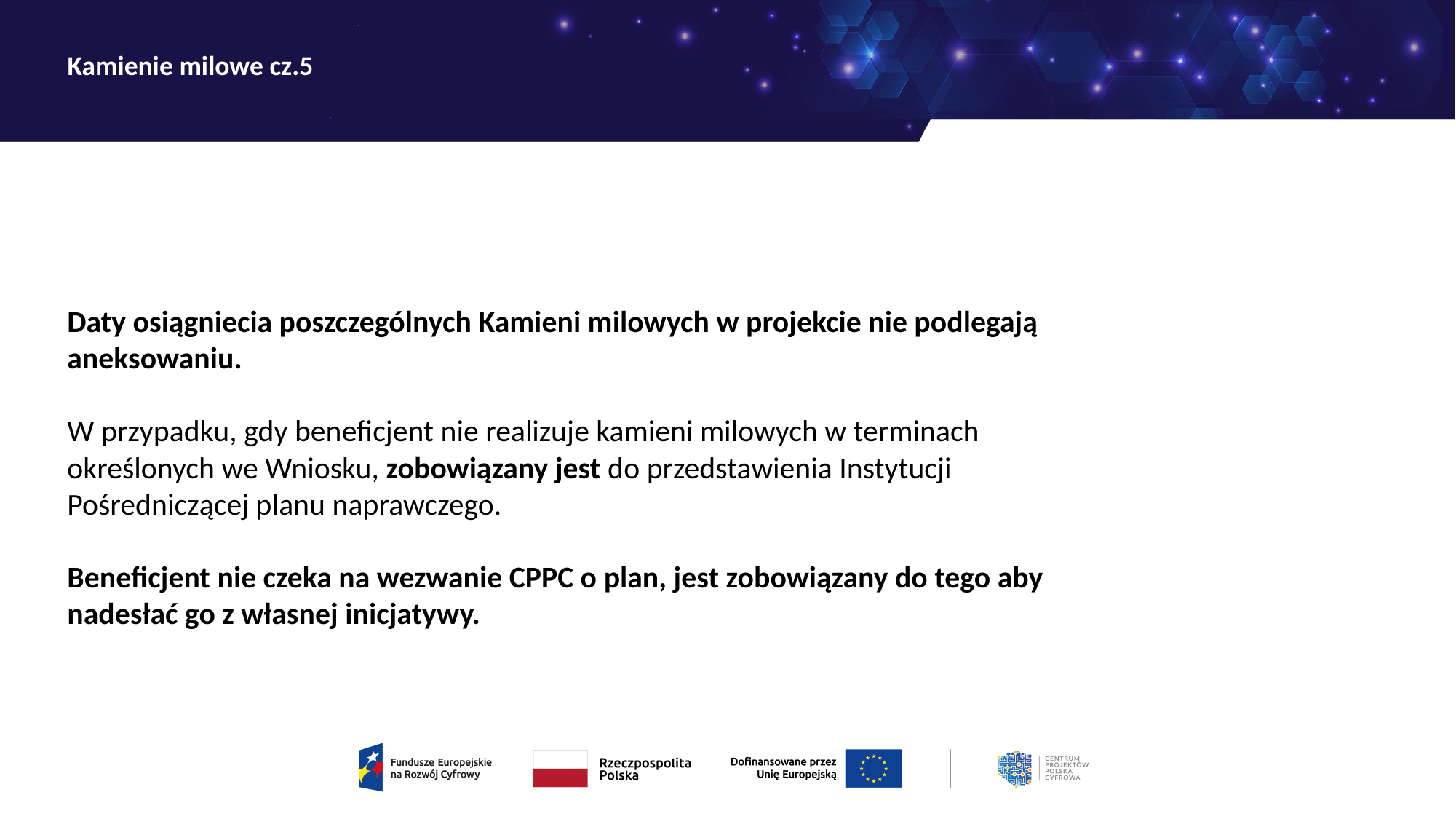

# Kamienie milowe cz.5

Daty osiągniecia poszczególnych Kamieni milowych w projekcie nie podlegają aneksowaniu.

W przypadku, gdy beneficjent nie realizuje kamieni milowych w terminach określonych we Wniosku, zobowiązany jest do przedstawienia Instytucji Pośredniczącej planu naprawczego.

Beneficjent nie czeka na wezwanie CPPC o plan, jest zobowiązany do tego aby nadesłać go z własnej inicjatywy.